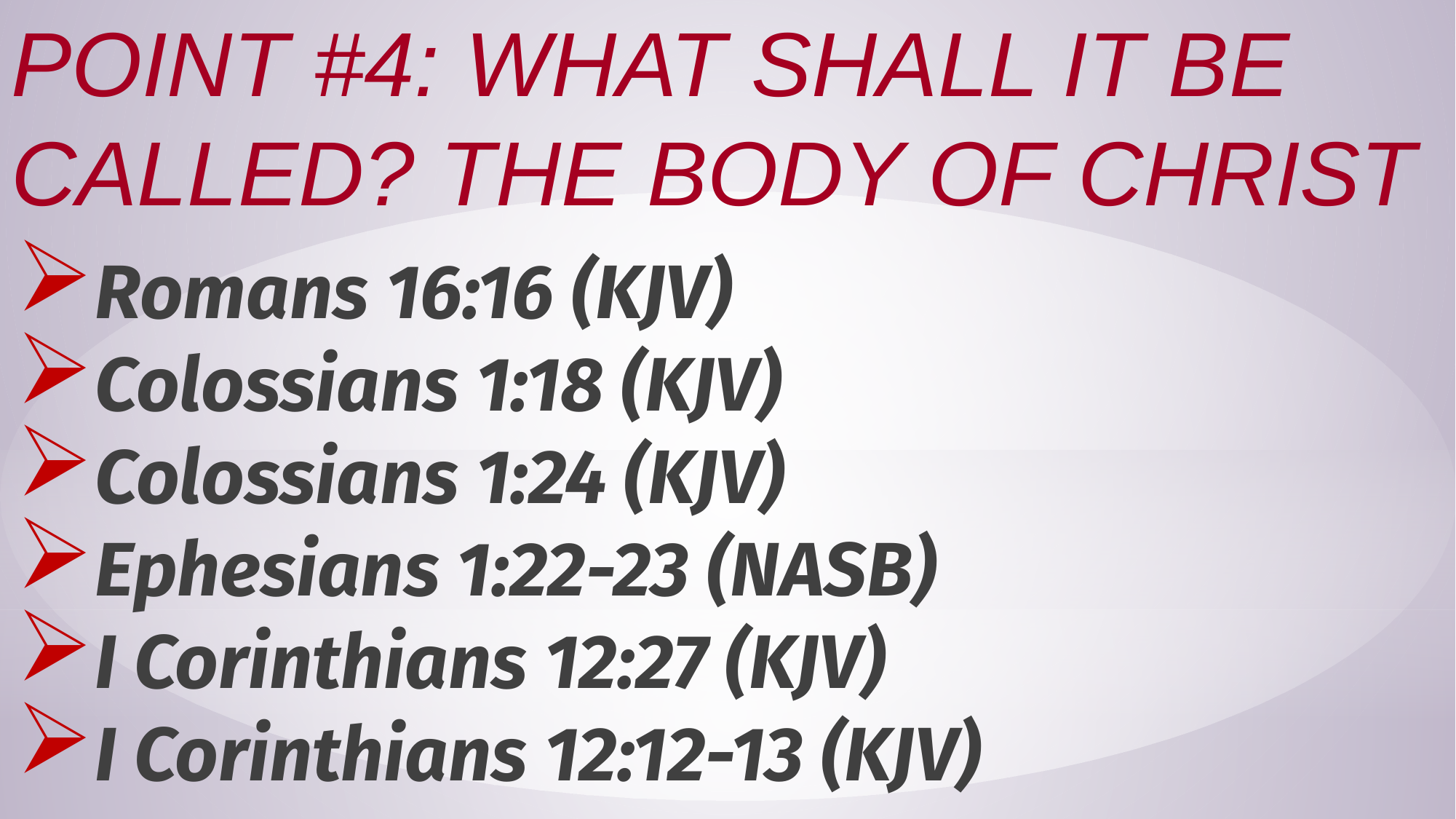

# Point #4: What Shall it be Called? The Body of Christ
Romans 16:16 (KJV)
Colossians 1:18 (KJV)
Colossians 1:24 (KJV)
Ephesians 1:22-23 (NASB)
I Corinthians 12:27 (KJV)
I Corinthians 12:12-13 (KJV)